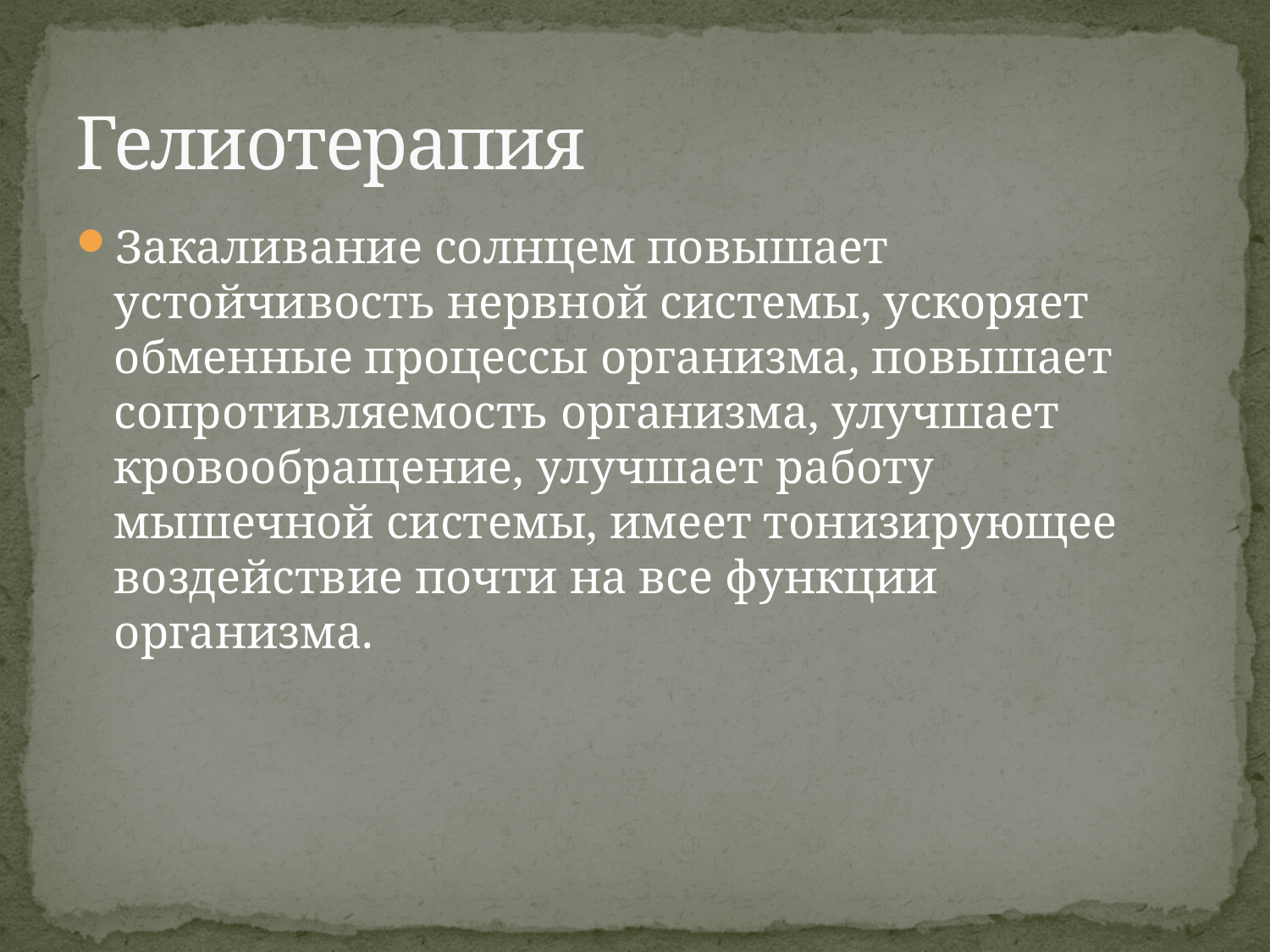

# Гелиотерапия
Закаливание солнцем повышает устойчивость нервной системы, ускоряет обменные процессы организма, повышает сопротивляемость организма, улучшает кровообращение, улучшает работу мышечной системы, имеет тонизирующее воздействие почти на все функции организма.